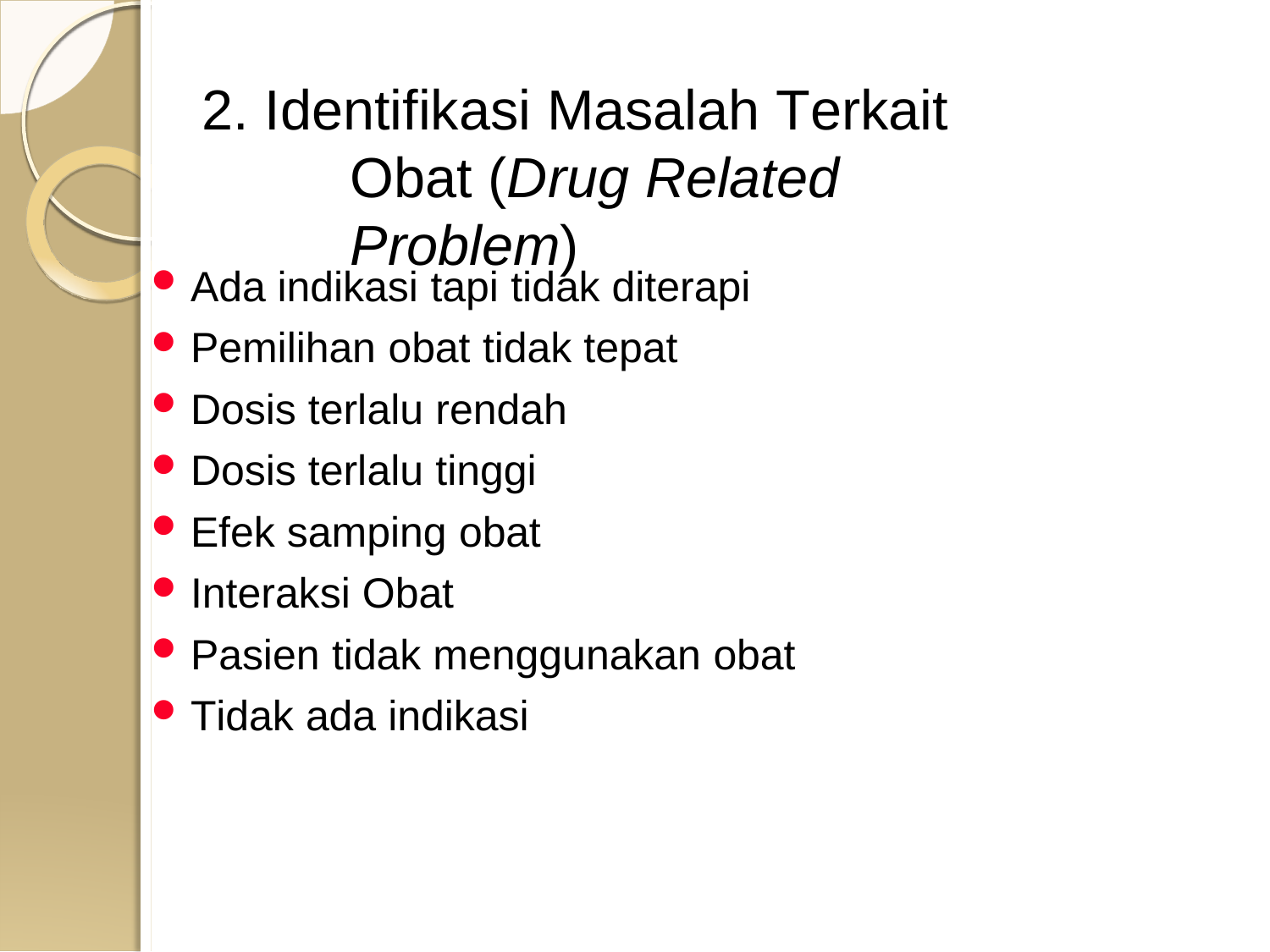

# 2. Identifikasi Masalah Terkait Obat (Drug Related Problem)

Ada indikasi tapi tidak diterapi
Pemilihan obat tidak tepat
Dosis terlalu rendah
Dosis terlalu tinggi
Efek samping obat
Interaksi Obat
Pasien tidak menggunakan obat
Tidak ada indikasi